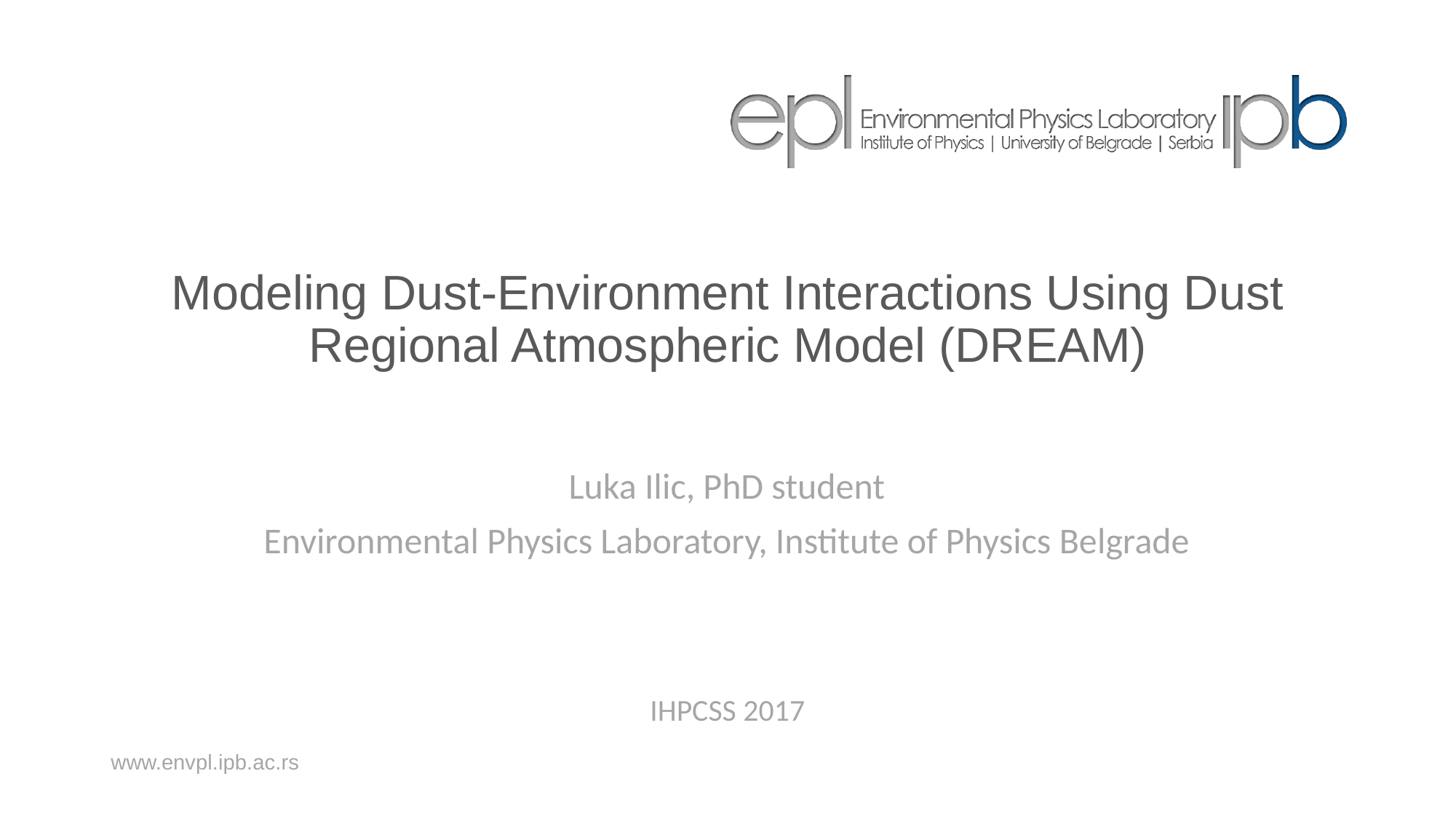

# Modeling Dust-Environment Interactions Using Dust Regional Atmospheric Model (DREAM)
Luka Ilic, PhD student
Environmental Physics Laboratory, Institute of Physics Belgrade
IHPCSS 2017
www.envpl.ipb.ac.rs